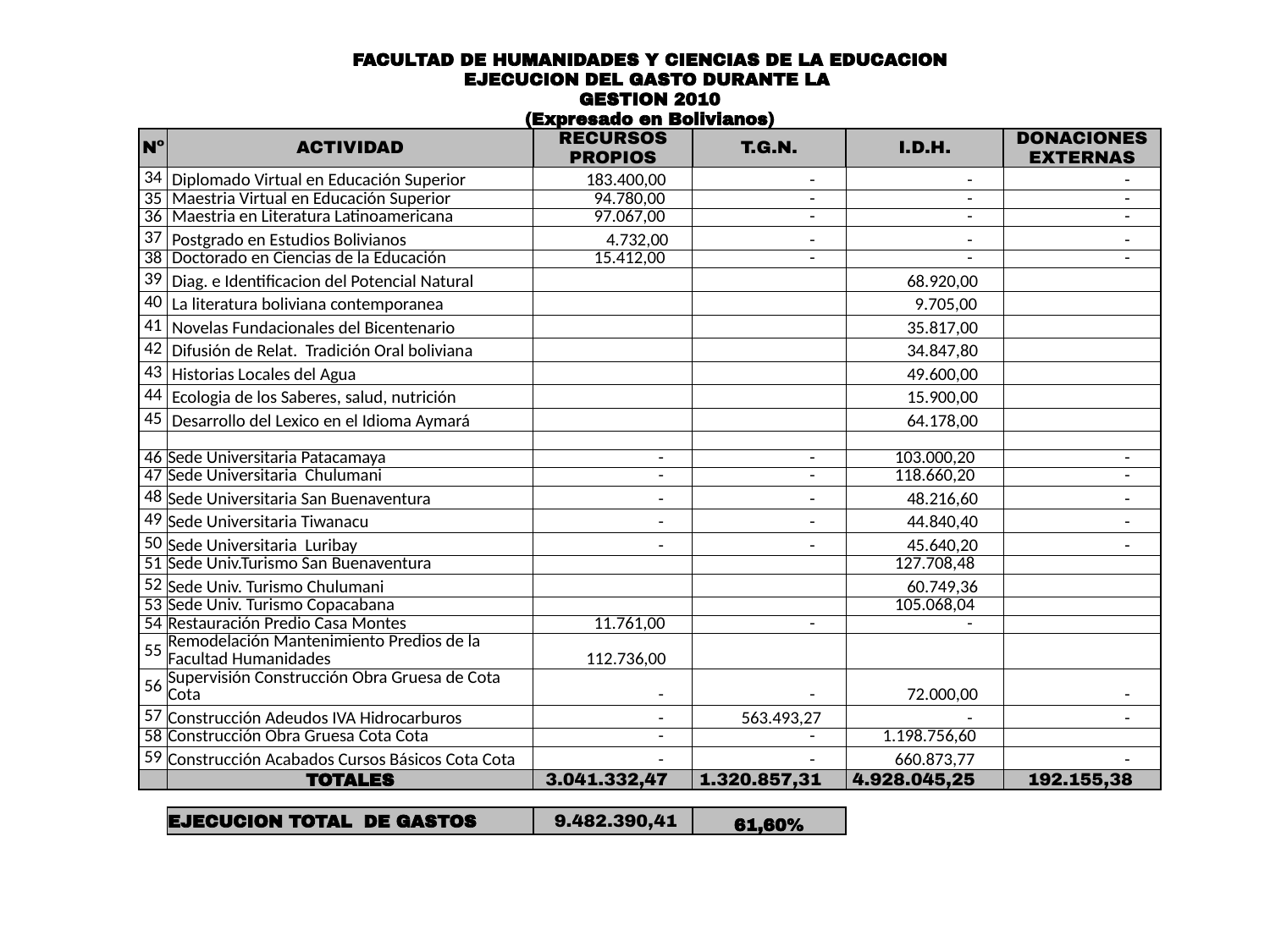

| FACULTAD DE HUMANIDADES Y CIENCIAS DE LA EDUCACION |  |  |  |  |  |
| --- | --- | --- | --- | --- | --- |
| EJECUCION DEL GASTO DURANTE LA |  |  |  |  |  |
| GESTION 2010 |  |  |  |  |  |
| (Expresado en Bolivianos) |  |  |  |  |  |
| Nº | ACTIVIDAD | RECURSOS PROPIOS | T.G.N. | I.D.H. | DONACIONES EXTERNAS |
| 34 | Diplomado Virtual en Educación Superior | 183.400,00 | - | - | - |
| 35 | Maestria Virtual en Educación Superior | 94.780,00 | - | - | - |
| 36 | Maestria en Literatura Latinoamericana | 97.067,00 | - | - | - |
| 37 | Postgrado en Estudios Bolivianos | 4.732,00 | - | - | - |
| 38 | Doctorado en Ciencias de la Educación | 15.412,00 | - | - | - |
| 39 | Diag. e Identificacion del Potencial Natural |  |  | 68.920,00 |  |
| 40 | La literatura boliviana contemporanea |  |  | 9.705,00 |  |
| 41 | Novelas Fundacionales del Bicentenario |  |  | 35.817,00 |  |
| 42 | Difusión de Relat. Tradición Oral boliviana |  |  | 34.847,80 |  |
| 43 | Historias Locales del Agua |  |  | 49.600,00 |  |
| 44 | Ecologia de los Saberes, salud, nutrición |  |  | 15.900,00 |  |
| 45 | Desarrollo del Lexico en el Idioma Aymará |  |  | 64.178,00 |  |
|  |  |  |  |  |  |
| 46 | Sede Universitaria Patacamaya | - | - | 103.000,20 | - |
| 47 | Sede Universitaria Chulumani | - | - | 118.660,20 | - |
| 48 | Sede Universitaria San Buenaventura | - | - | 48.216,60 | - |
| 49 | Sede Universitaria Tiwanacu | - | - | 44.840,40 | - |
| 50 | Sede Universitaria Luribay | - | - | 45.640,20 | - |
| 51 | Sede Univ.Turismo San Buenaventura |  |  | 127.708,48 |  |
| 52 | Sede Univ. Turismo Chulumani |  |  | 60.749,36 |  |
| 53 | Sede Univ. Turismo Copacabana |  |  | 105.068,04 |  |
| 54 | Restauración Predio Casa Montes | 11.761,00 | - | - |  |
| 55 | Remodelación Mantenimiento Predios de la Facultad Humanidades | 112.736,00 |  |  |  |
| 56 | Supervisión Construcción Obra Gruesa de Cota Cota | - | - | 72.000,00 | - |
| 57 | Construcción Adeudos IVA Hidrocarburos | - | 563.493,27 | - | - |
| 58 | Construcción Obra Gruesa Cota Cota | - | - | 1.198.756,60 |  |
| 59 | Construcción Acabados Cursos Básicos Cota Cota | - | - | 660.873,77 | - |
|  | TOTALES | 3.041.332,47 | 1.320.857,31 | 4.928.045,25 | 192.155,38 |
|  |  |  |  |  |  |
|  | EJECUCION TOTAL DE GASTOS | 9.482.390,41 | 61,60% |  |  |